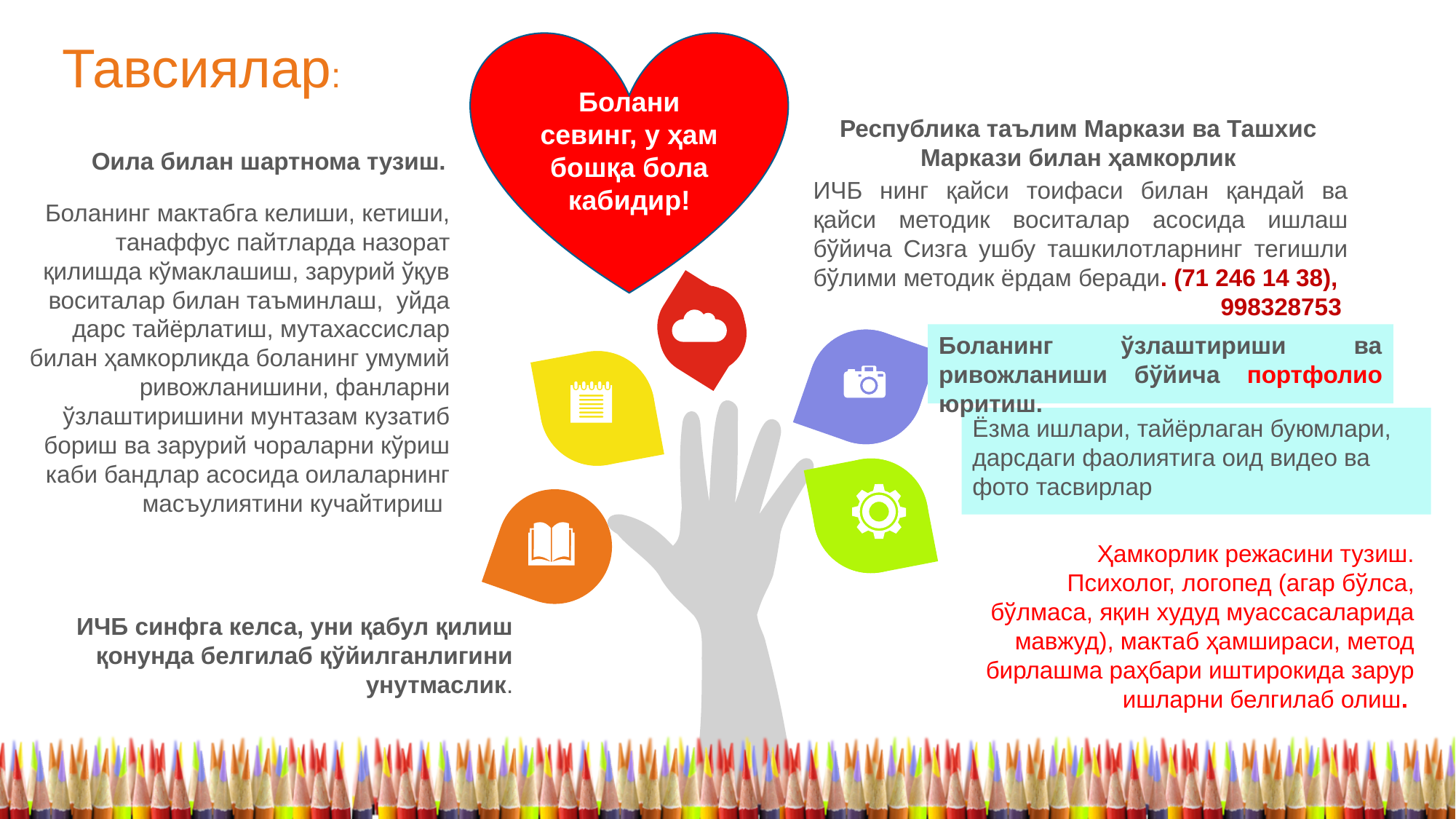

Болани севинг, у ҳам бошқа бола кабидир!
# Тавсиялар:
Республика таълим Маркази ва Ташхис Маркази билан ҳамкорлик
ИЧБ нинг қайси тоифаси билан қандай ва қайси методик воситалар асосида ишлаш бўйича Сизга ушбу ташкилотларнинг тегишли бўлими методик ёрдам беради. (71 246 14 38),
998328753
Оила билан шартнома тузиш.
Боланинг мактабга келиши, кетиши, танаффус пайтларда назорат қилишда кўмаклашиш, зарурий ўқув воситалар билан таъминлаш,  уйда дарс тайёрлатиш, мутахассислар билан ҳамкорликда боланинг умумий ривожланишини, фанларни ўзлаштиришини мунтазам кузатиб бориш ва зарурий чораларни кўриш каби бандлар асосида оилаларнинг масъулиятини кучайтириш

Боланинг ўзлаштириши ва ривожланиши бўйича портфолио юритиш.
Ёзма ишлари, тайёрлаган буюмлари, дарсдаги фаолиятига оид видео ва фото тасвирлар

ИЧБ синфга келса, уни қабул қилиш қонунда белгилаб қўйилганлигини унутмаслик.

Ҳамкорлик режасини тузиш.
	Психолог, логопед (агар бўлса, бўлмаса, яқин худуд муассасаларида мавжуд), мактаб ҳамшираси, метод бирлашма раҳбари иштирокида зарур ишларни белгилаб олиш.